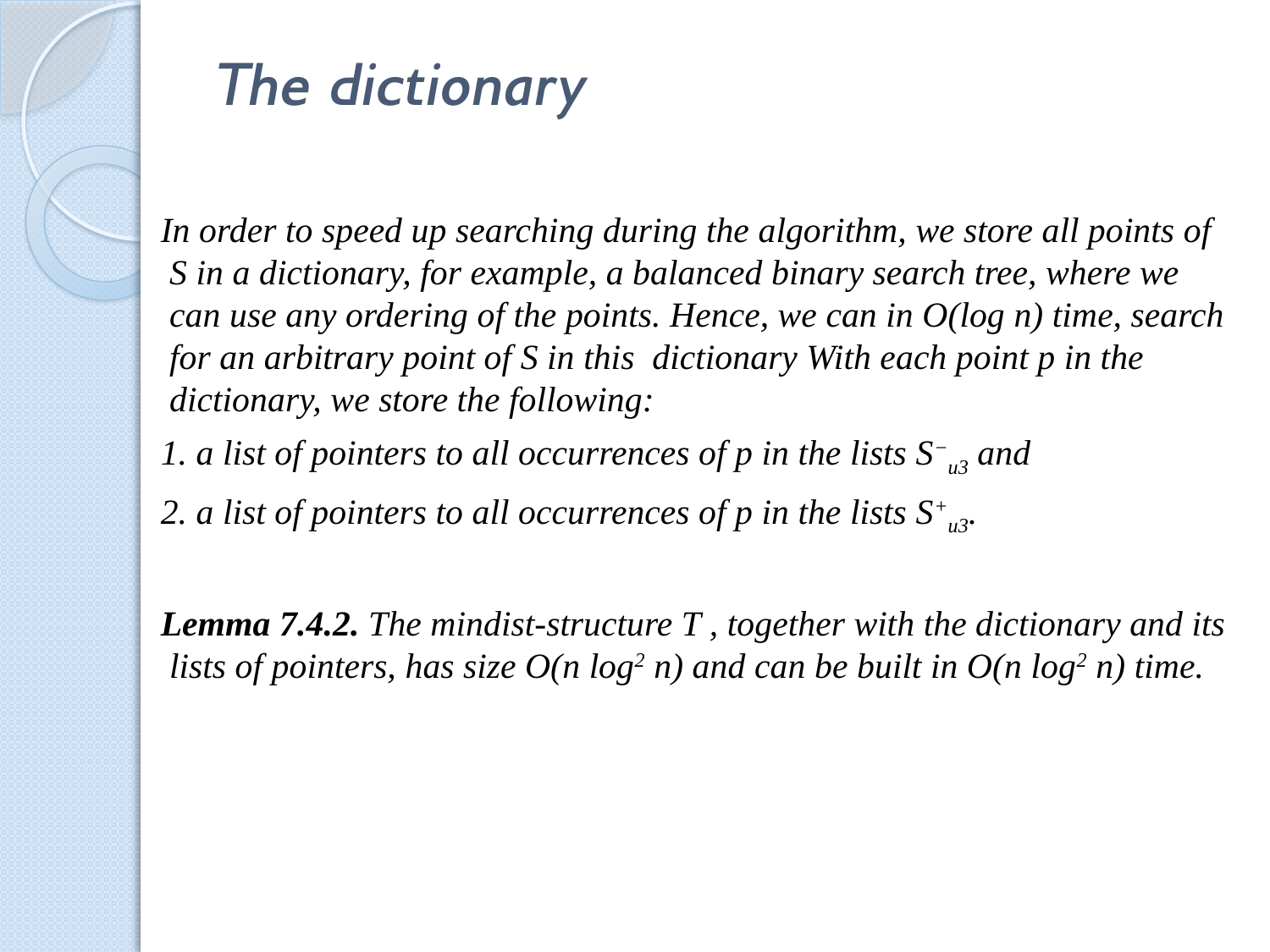

# The dictionary
In order to speed up searching during the algorithm, we store all points of S in a dictionary, for example, a balanced binary search tree, where we can use any ordering of the points. Hence, we can in O(log n) time, search for an arbitrary point of S in this  dictionary With each point p in the dictionary, we store the following:
1. a list of pointers to all occurrences of p in the lists S−u3 and
2. a list of pointers to all occurrences of p in the lists S+u3.

Lemma 7.4.2. The mindist-structure T , together with the dictionary and its lists of pointers, has size O(n log2 n) and can be built in O(n log2 n) time.